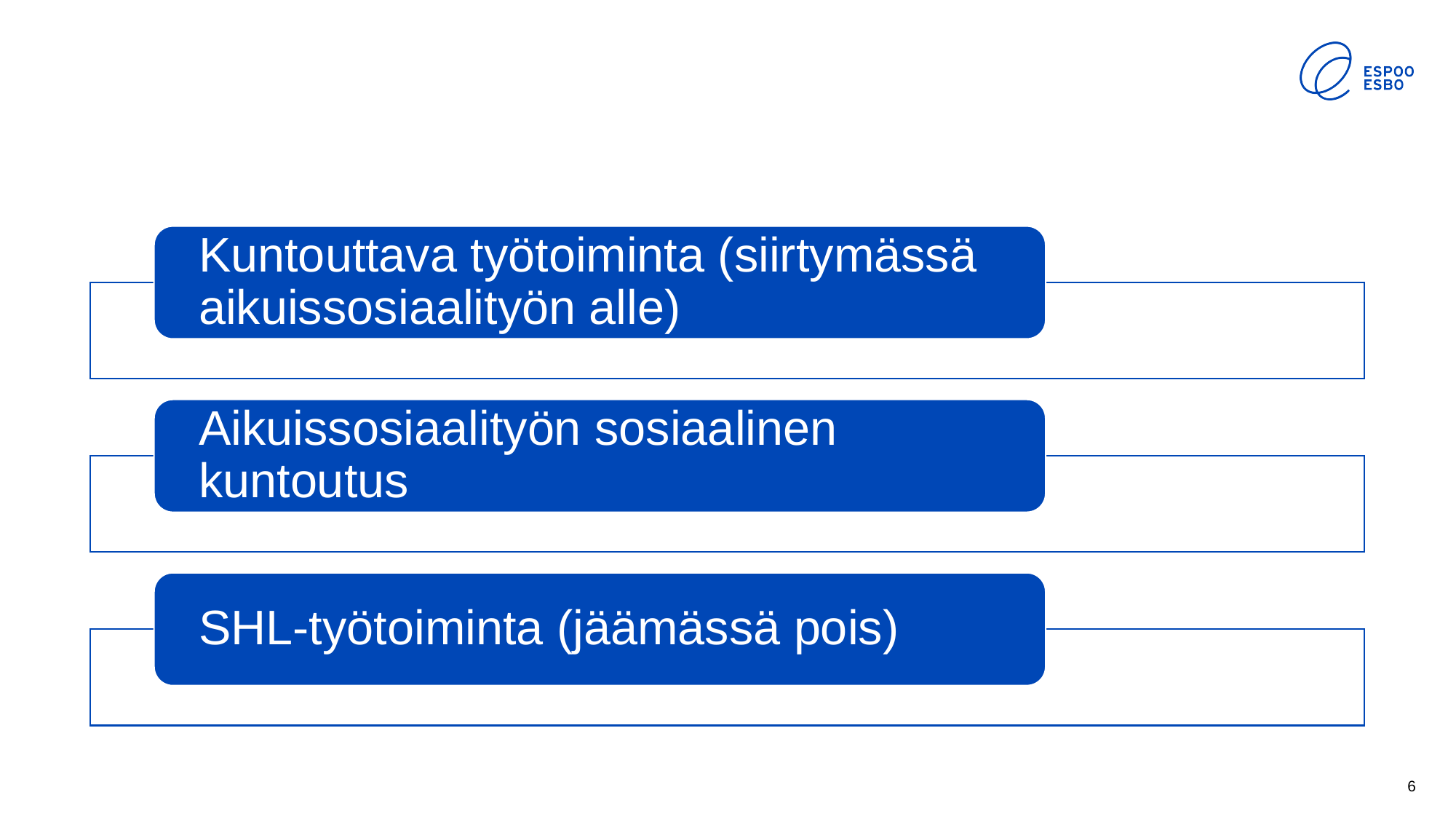

#
Kuntouttava työtoiminta (siirtymässä aikuissosiaalityön alle)
Aikuissosiaalityön sosiaalinen kuntoutus
SHL-työtoiminta (jäämässä pois)
6